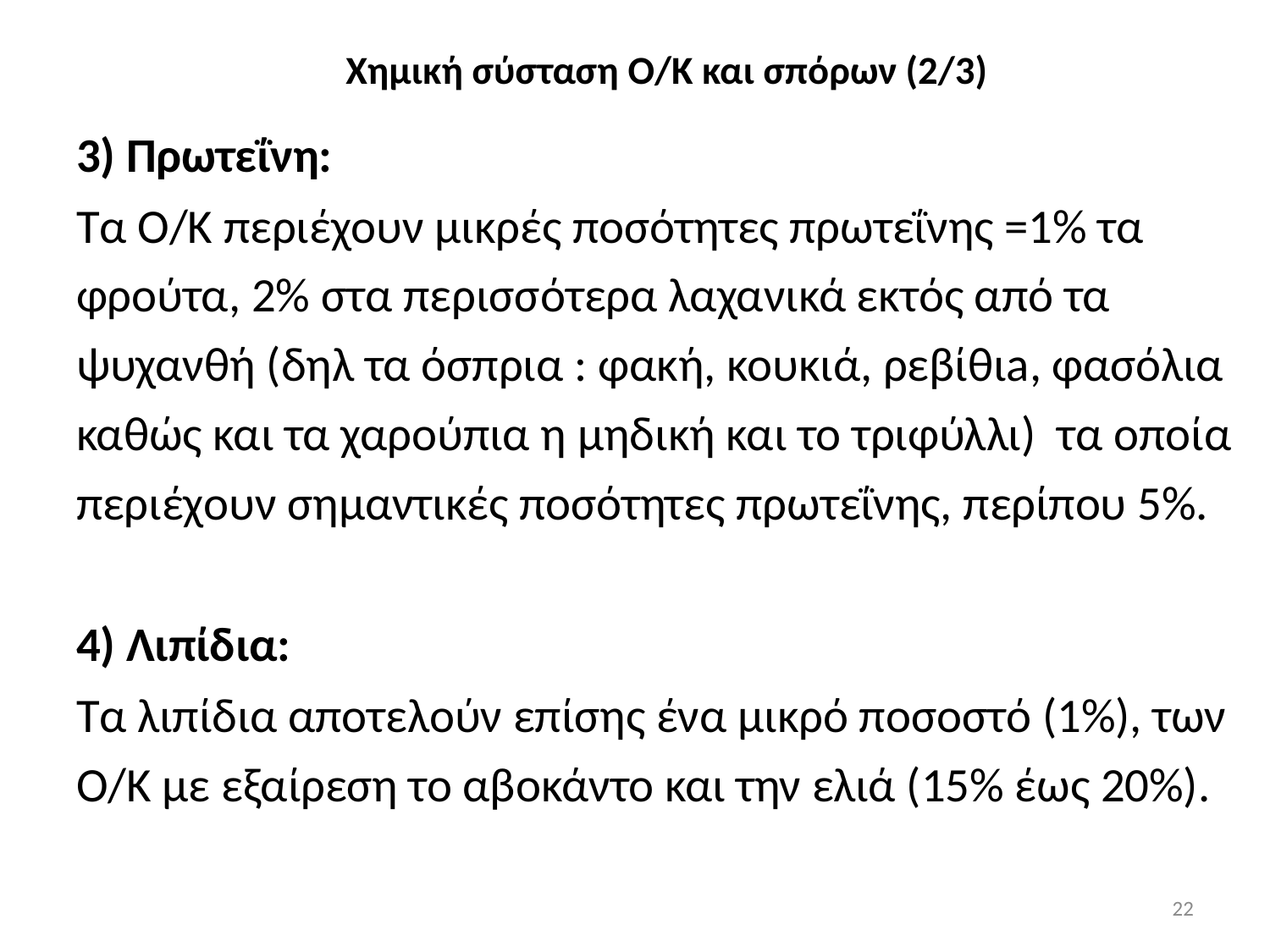

# Χημική σύσταση O/K και σπόρων (2/3)
3) Πρωτεΐνη:
Τα Ο/Κ περιέχουν μικρές ποσότητες πρωτεΐνης =1% τα φρούτα, 2% στα περισσότερα λαχανικά εκτός από τα ψυχανθή (δηλ τα όσπρια : φακή, κουκιά, ρεβίθιa, φασόλια καθώς και τα χαρούπια η μηδική και το τριφύλλι)  τα οποία περιέχουν σημαντικές ποσότητες πρωτεΐνης, περίπου 5%.

4) Λιπίδια:
Τα λιπίδια αποτελούν επίσης ένα μικρό ποσοστό (1%), των Ο/Κ με εξαίρεση το αβοκάντο και την ελιά (15% έως 20%).

22